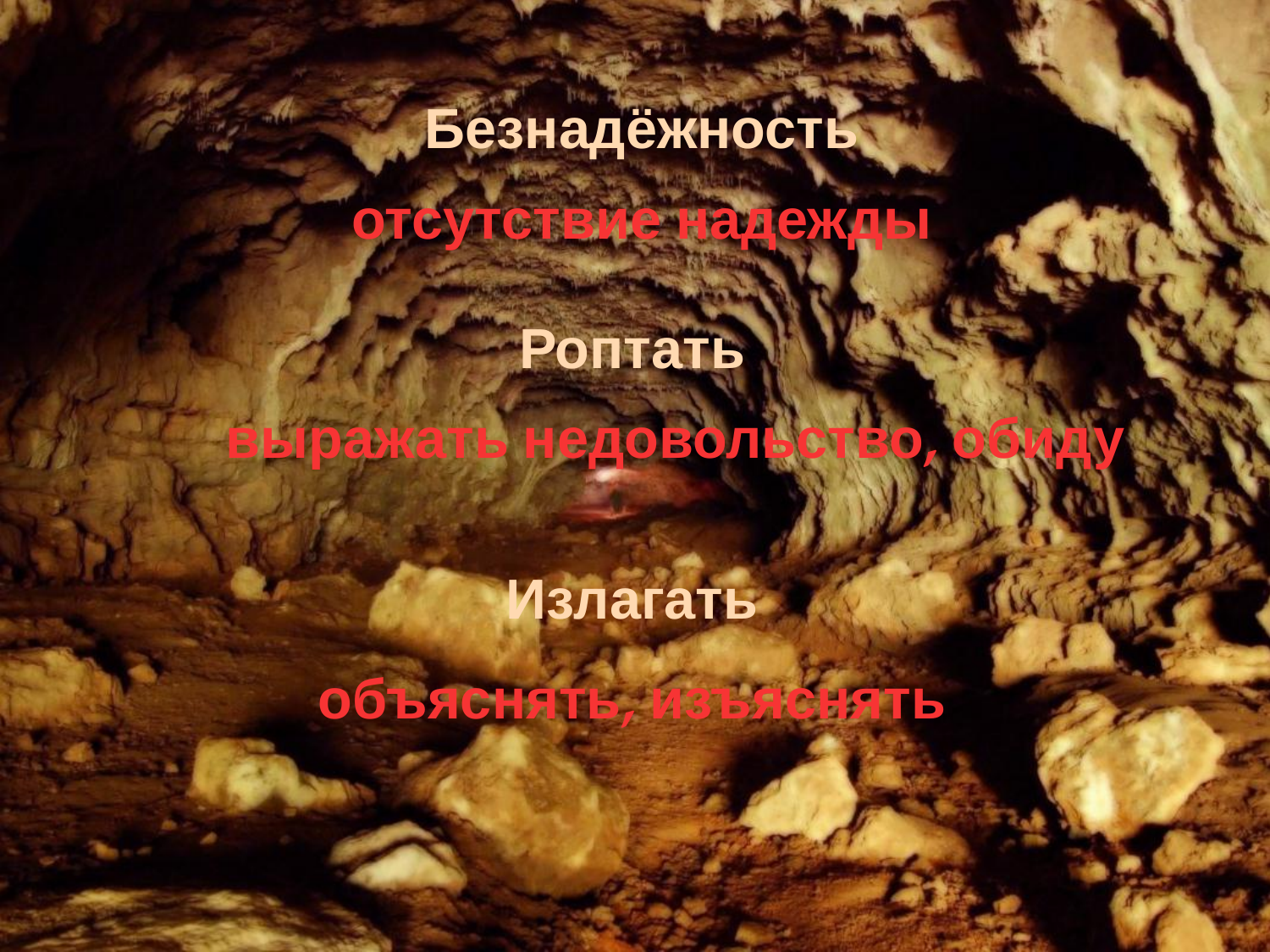

Безнадёжность
отсутствие надежды
Роптать
выражать недовольство, обиду
Излагать
объяснять, изъяснять